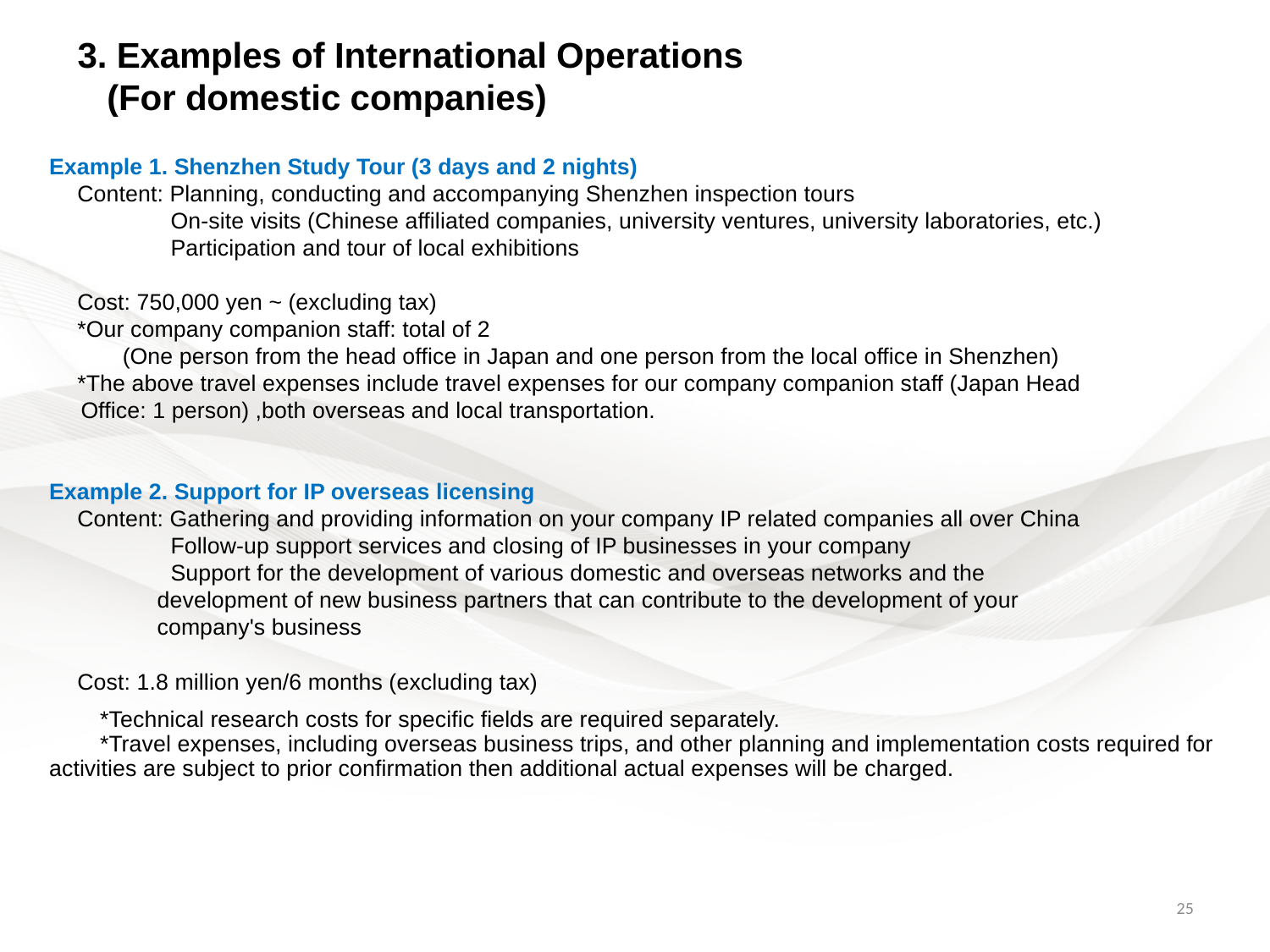

3. Examples of International Operations
   (For domestic companies)
Example 1. Shenzhen Study Tour (3 days and 2 nights)
　Content: Planning, conducting and accompanying Shenzhen inspection tours
　　　　     On-site visits (Chinese affiliated companies, university ventures, university laboratories, etc.)
　　　　     Participation and tour of local exhibitions

　Cost: 750,000 yen ~ (excluding tax)
　*Our company companion staff: total of 2
　　　(One person from the head office in Japan and one person from the local office in Shenzhen)
　*The above travel expenses include travel expenses for our company companion staff (Japan Head
     Office: 1 person) ,both overseas and local transportation.

Example 2. Support for IP overseas licensing
　Content: Gathering and providing information on your company IP related companies all over China
　　　　     Follow-up support services and closing of IP businesses in your company
　　　　     Support for the development of various domestic and overseas networks and the
                 development of new business partners that can contribute to the development of your
                 company's business

　Cost: 1.8 million yen/6 months (excluding tax)
　　*Technical research costs for specific fields are required separately.
　　*Travel expenses, including overseas business trips, and other planning and implementation costs required for activities are subject to prior confirmation then additional actual expenses will be charged.
25